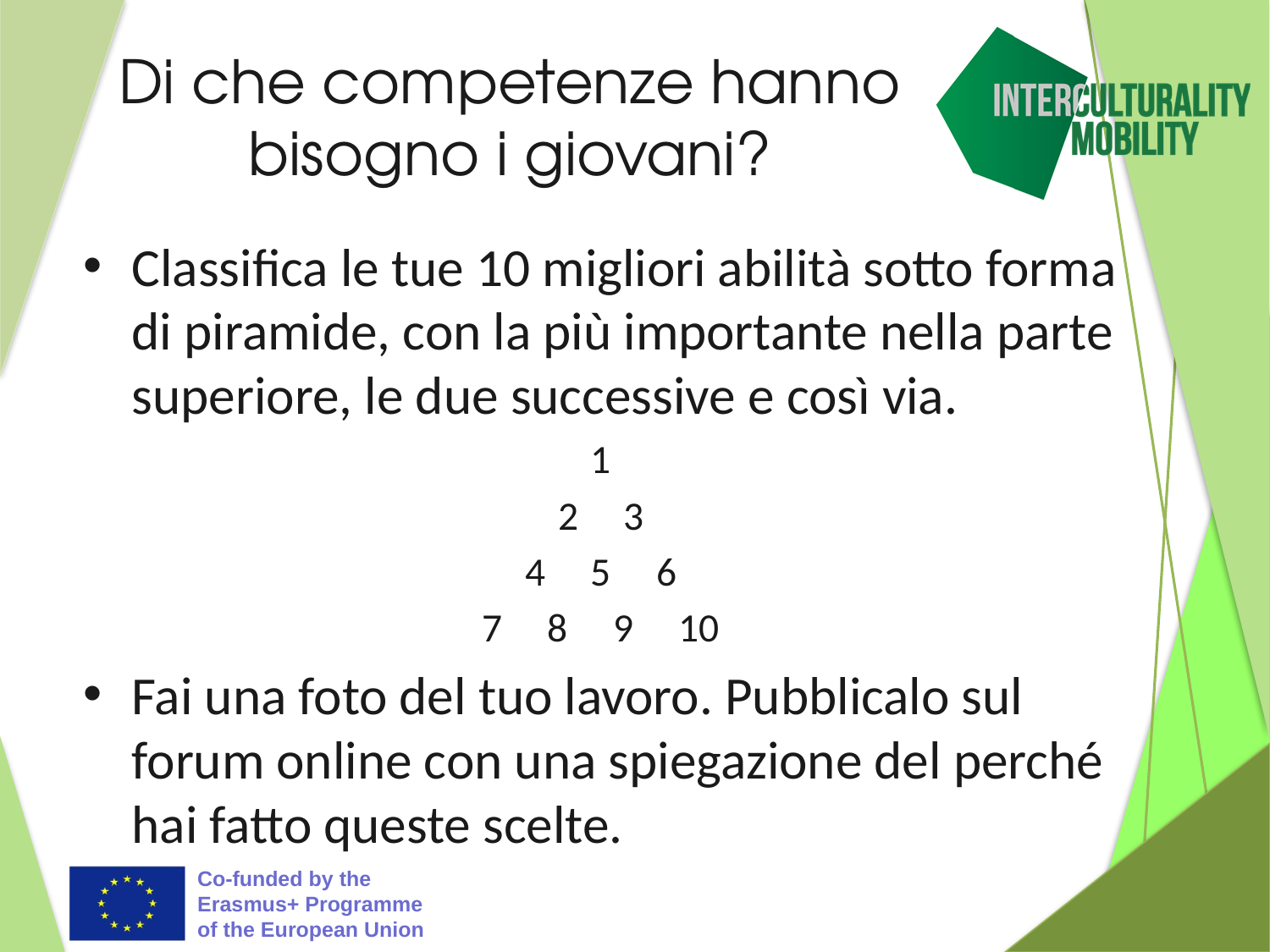

# Di che competenze hanno bisogno i giovani?
Classifica le tue 10 migliori abilità sotto forma di piramide, con la più importante nella parte superiore, le due successive e così via.
1
2     3
4     5     6
7     8     9     10
Fai una foto del tuo lavoro. Pubblicalo sul forum online con una spiegazione del perché hai fatto queste scelte.